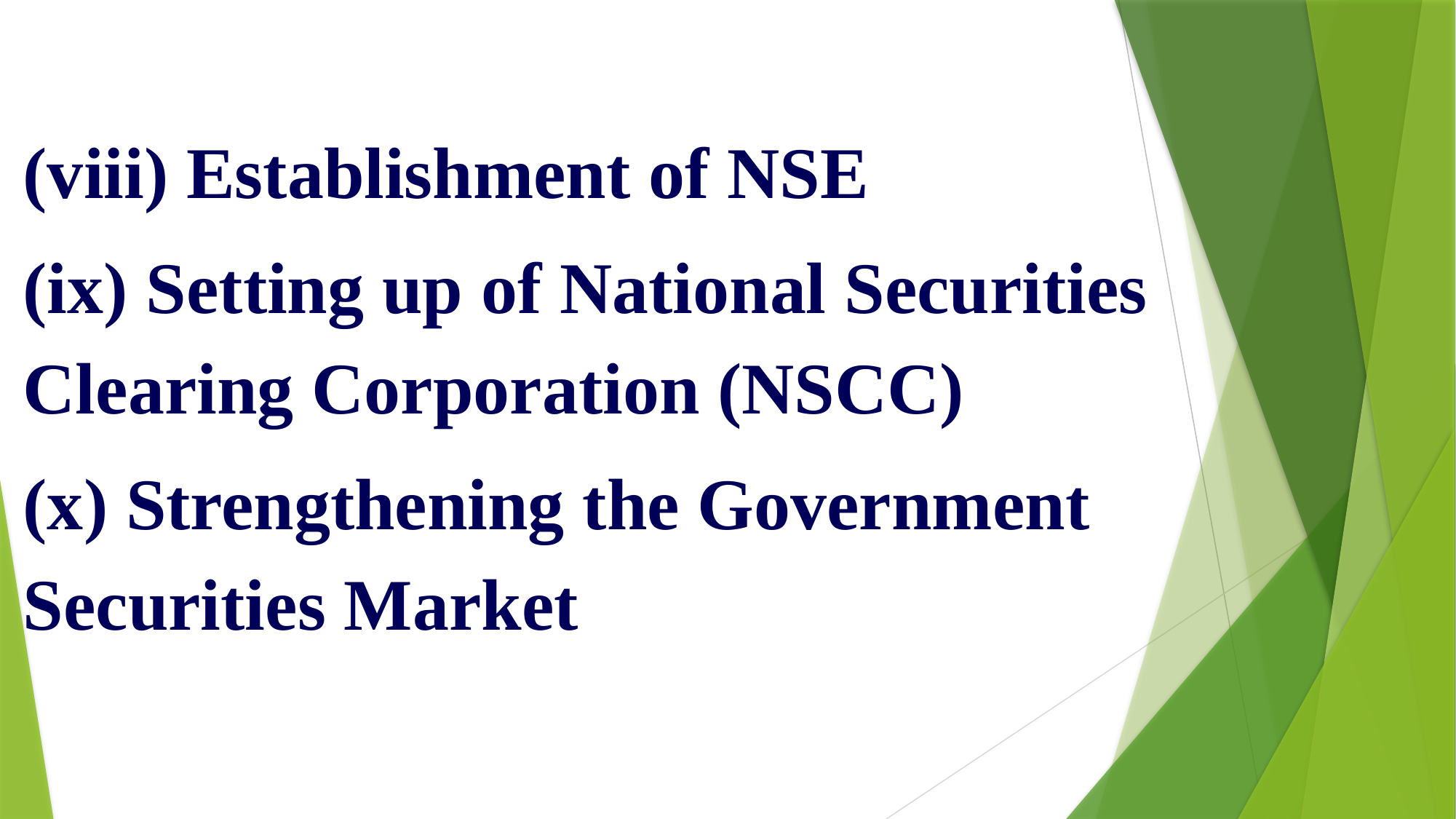

(viii) Establishment of NSE
(ix) Setting up of National Securities Clearing Corporation (NSCC)
(x) Strengthening the Government Securities Market